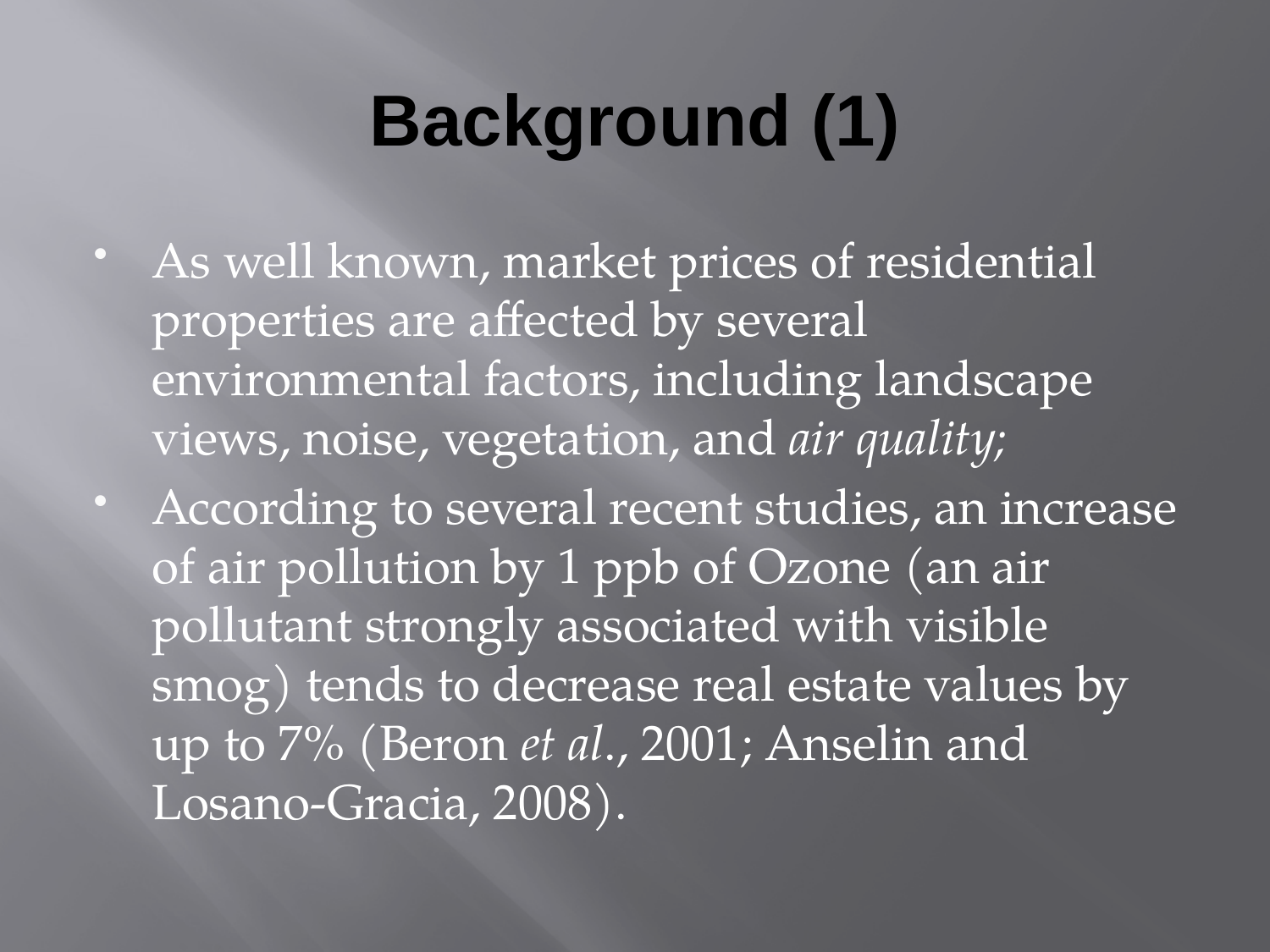

# Background (1)
As well known, market prices of residential properties are affected by several environmental factors, including landscape views, noise, vegetation, and air quality;
According to several recent studies, an increase of air pollution by 1 ppb of Ozone (an air pollutant strongly associated with visible smog) tends to decrease real estate values by up to 7% (Beron et al., 2001; Anselin and Losano-Gracia, 2008).